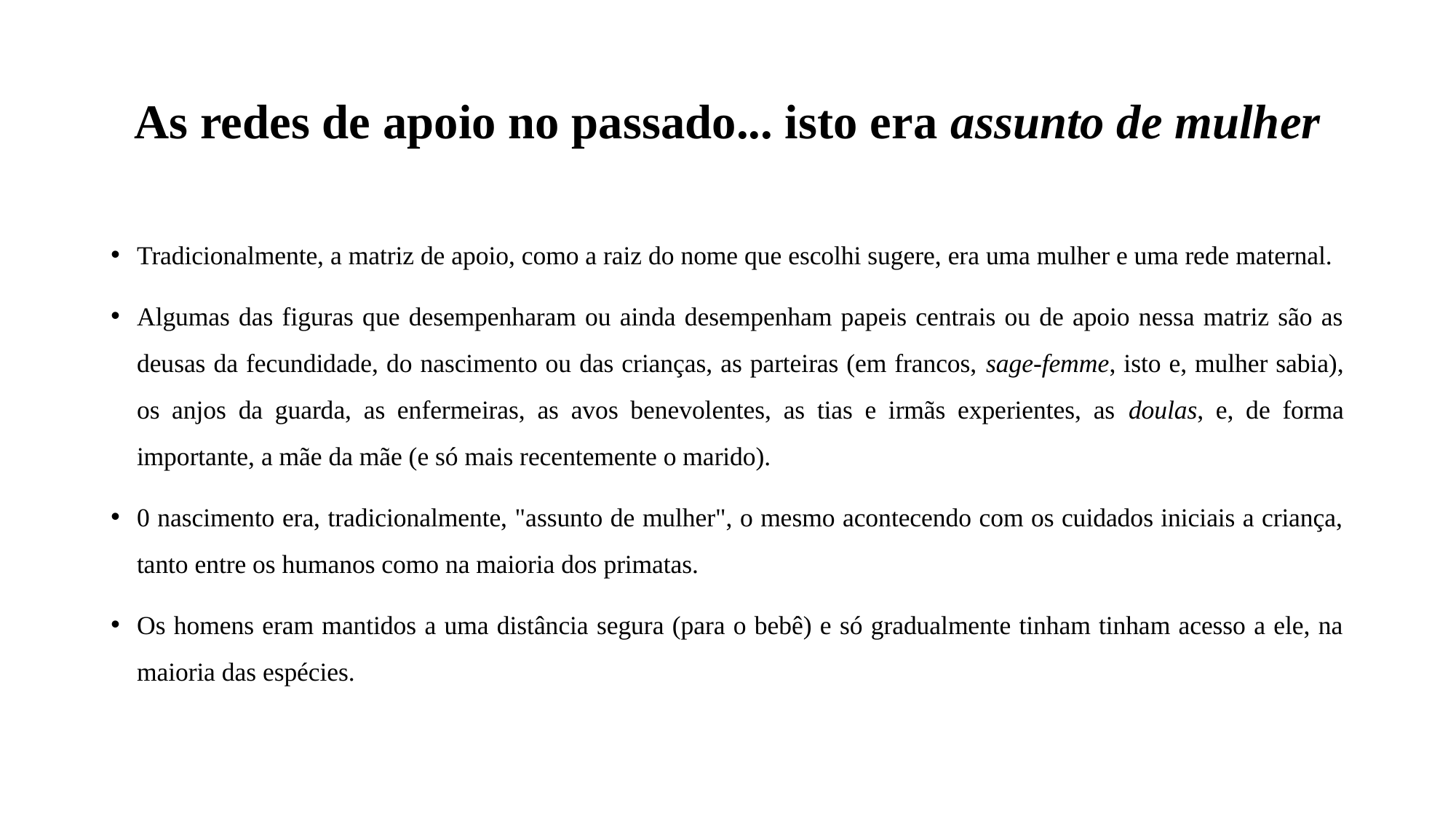

# As redes de apoio no passado... isto era assunto de mulher
Tradicionalmente, a matriz de apoio, como a raiz do nome que escolhi sugere, era uma mulher e uma rede maternal.
Algumas das figuras que desempenharam ou ainda desempenham papeis centrais ou de apoio nessa matriz são as deusas da fecundidade, do nascimento ou das crianças, as parteiras (em francos, sage-femme, isto e, mulher sabia), os anjos da guarda, as enfermeiras, as avos benevolentes, as tias e irmãs experientes, as doulas, e, de forma importante, a mãe da mãe (e só mais recentemente o marido).
0 nascimento era, tradicionalmente, "assunto de mulher", o mesmo acontecendo com os cuidados iniciais a criança, tanto entre os humanos como na maioria dos primatas.
Os homens eram mantidos a uma distância segura (para o bebê) e só gradualmente tinham tinham acesso a ele, na maioria das espécies.